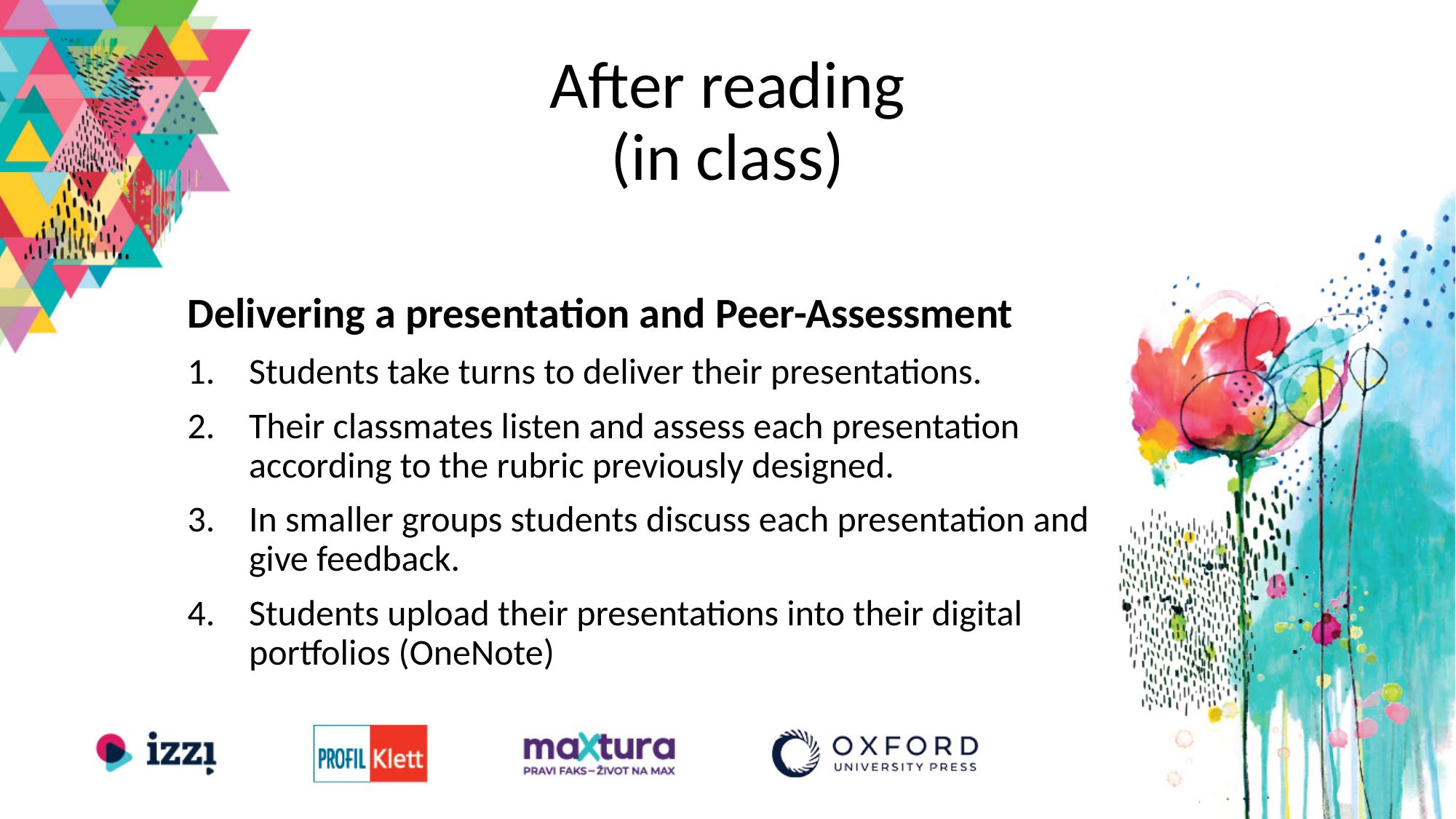

# After reading (in class)
Delivering a presentation and Peer-Assessment
Students take turns to deliver their presentations.
Their classmates listen and assess each presentation according to the rubric previously designed.
In smaller groups students discuss each presentation and give feedback.
Students upload their presentations into their digital portfolios (OneNote)